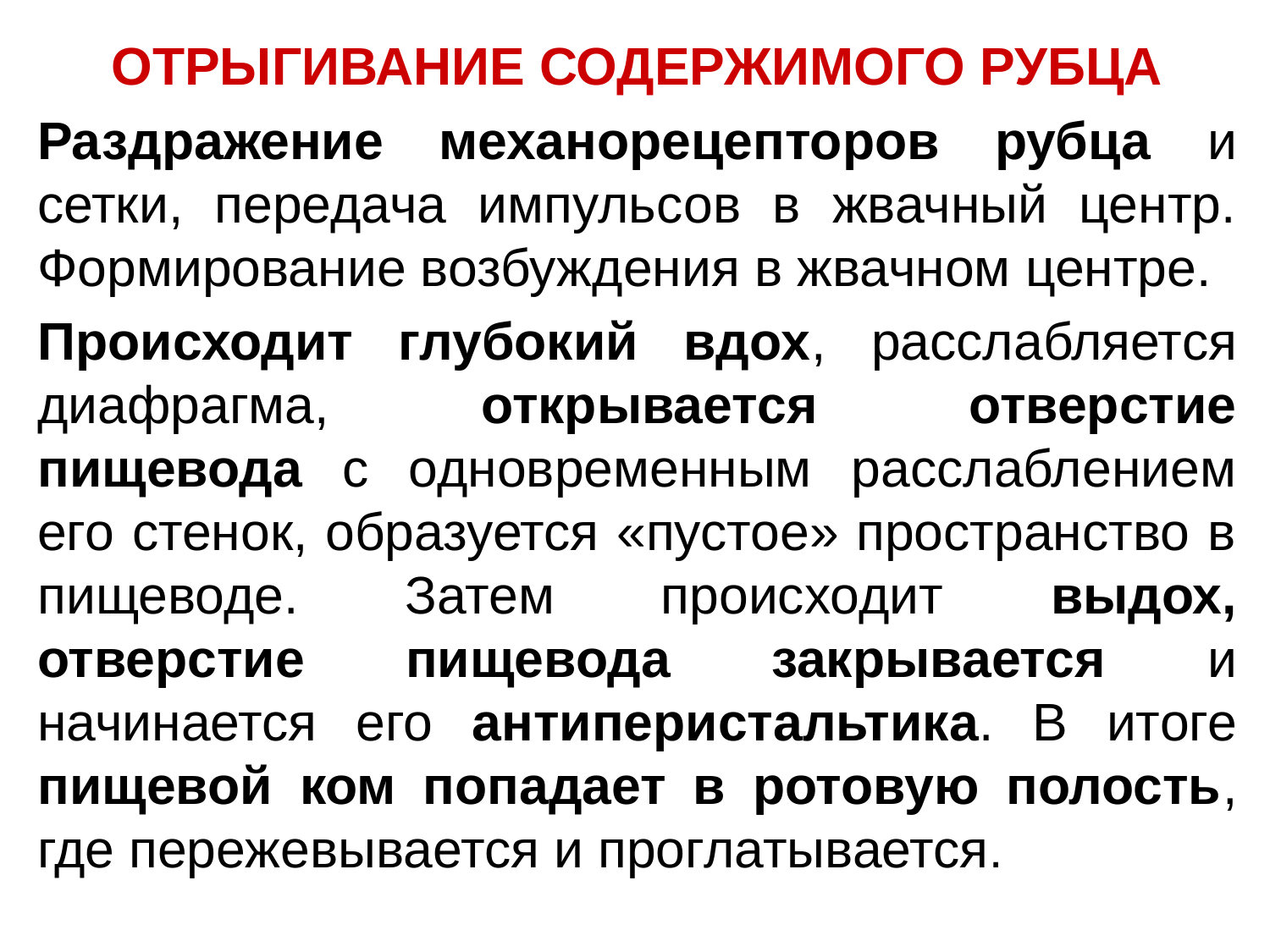

ОТРЫГИВАНИЕ СОДЕРЖИМОГО РУБЦА
Раздражение механорецепторов рубца и сетки, передача импульсов в жвачный центр. Формирование возбуждения в жвачном центре.
Происходит глубокий вдох, расслабляется диафрагма, открывается отверстие пищевода с одновременным расслаблением его стенок, образуется «пустое» пространство в пищеводе. Затем происходит выдох, отверстие пищевода закрывается и начинается его антиперистальтика. В итоге пищевой ком попадает в ротовую полость, где пережевывается и проглатывается.